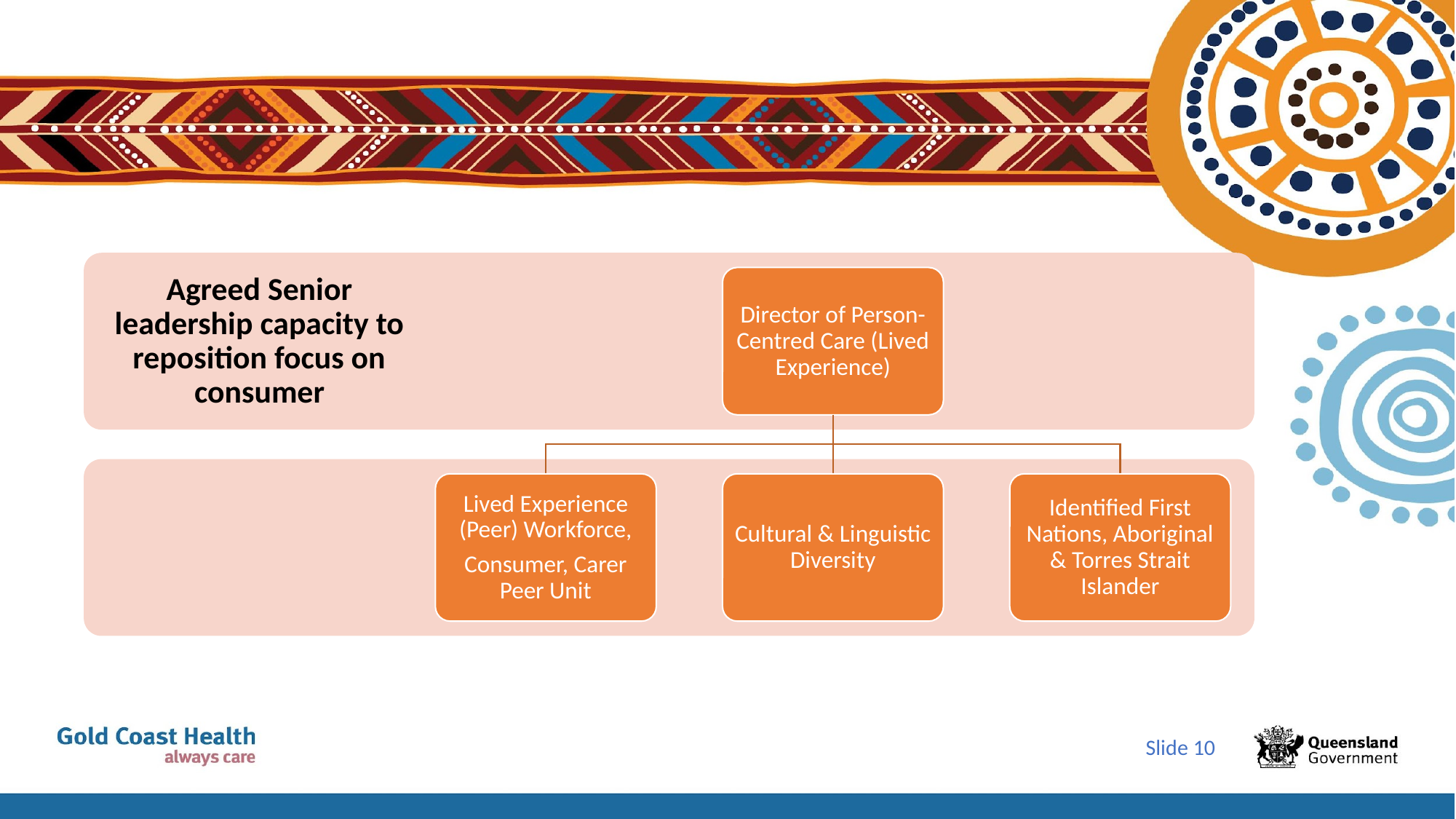

Agreed Senior leadership capacity to reposition focus on consumer

Director of Person-Centred Care (Lived Experience)

Lived Experience (Peer) Workforce,
Consumer, Carer Peer Unit
Cultural & Linguistic Diversity
Identified First Nations, Aboriginal & Torres Strait Islander